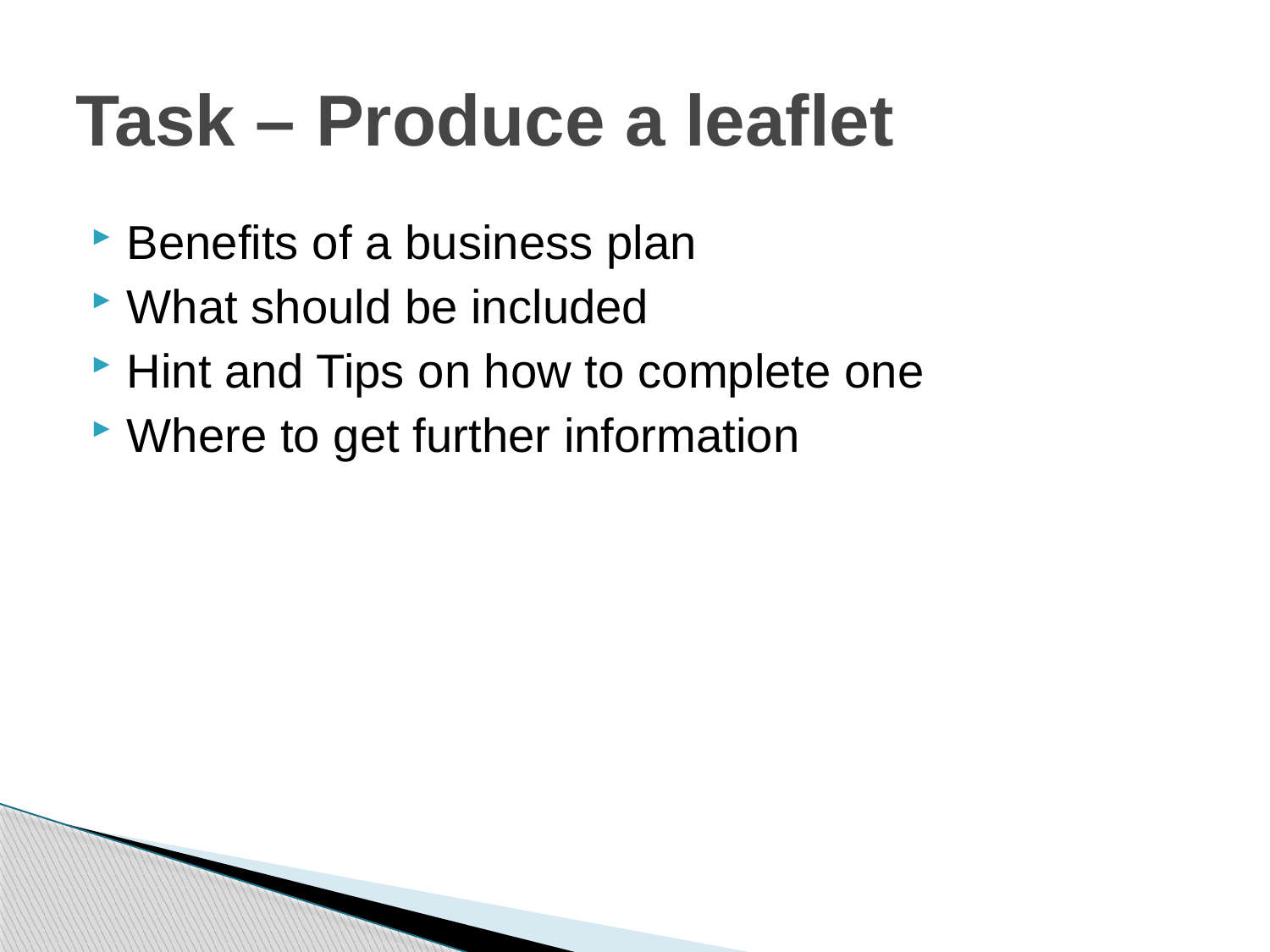

# Task – Produce a leaflet
Benefits of a business plan
What should be included
Hint and Tips on how to complete one
Where to get further information